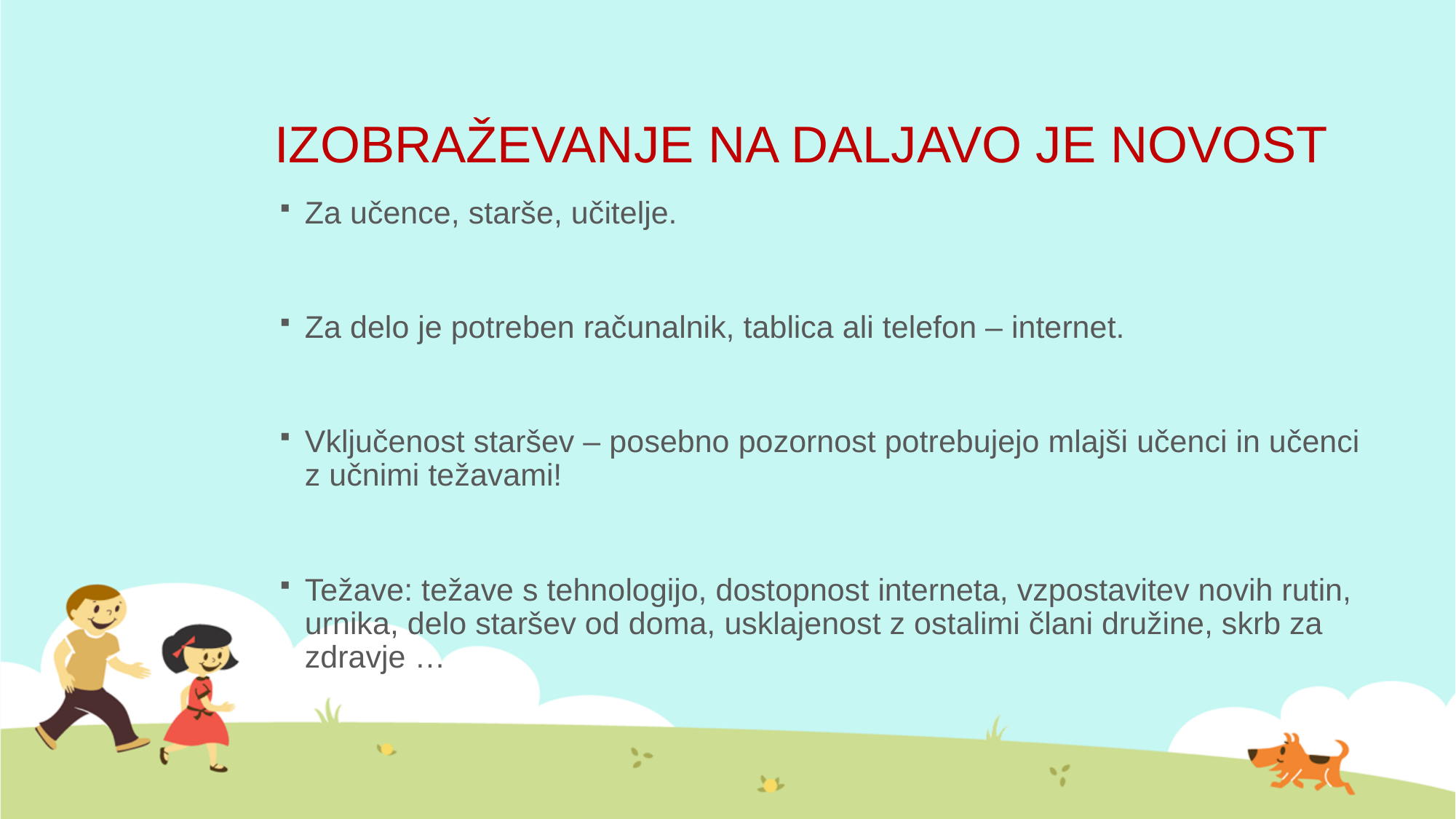

# IZOBRAŽEVANJE NA DALJAVO JE NOVOST
Za učence, starše, učitelje.

Za delo je potreben računalnik, tablica ali telefon – internet.

Vključenost staršev – posebno pozornost potrebujejo mlajši učenci in učenci z učnimi težavami!

Težave: težave s tehnologijo, dostopnost interneta, vzpostavitev novih rutin, urnika, delo staršev od doma, usklajenost z ostalimi člani družine, skrb za zdravje …